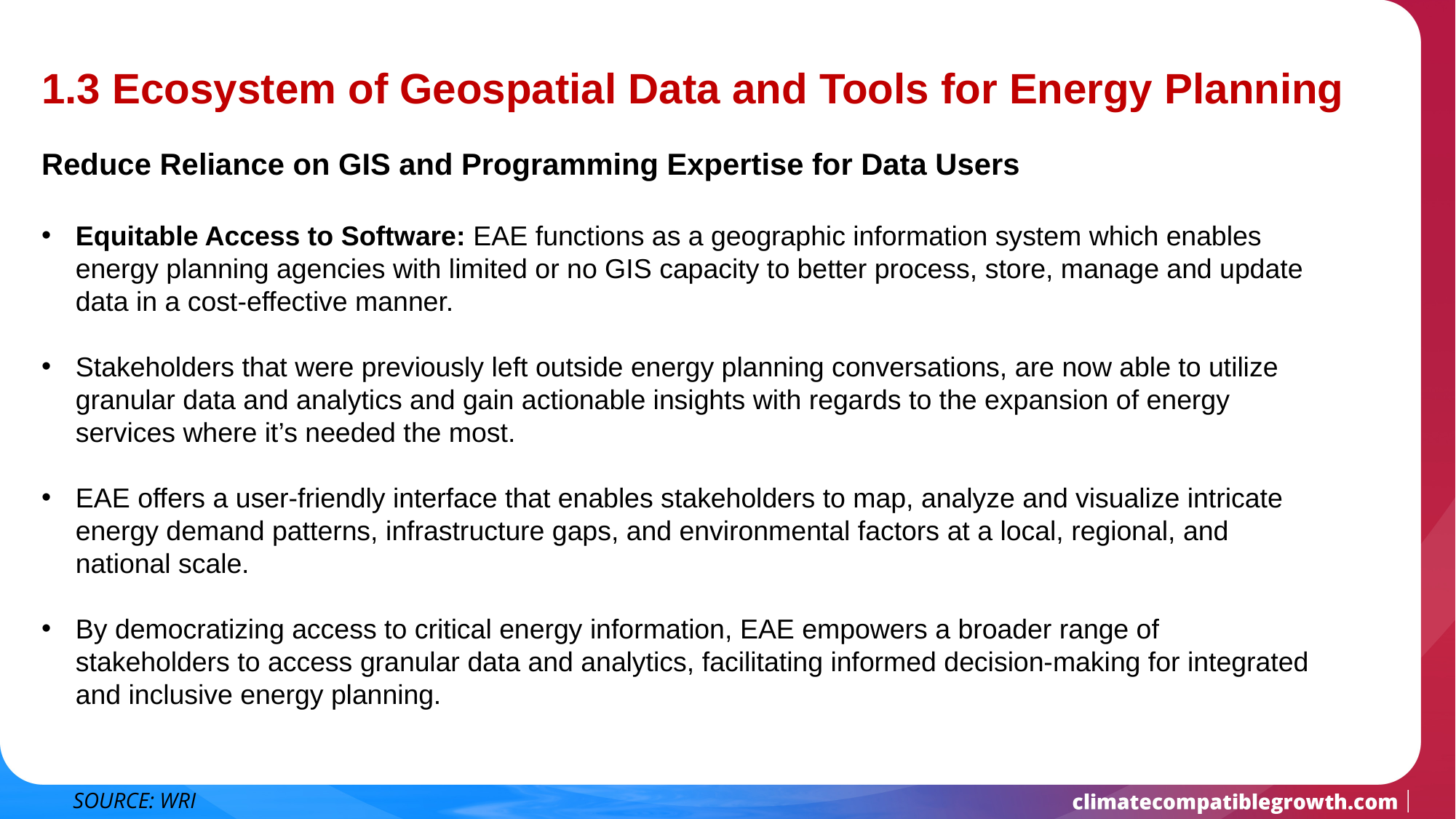

1.3 Ecosystem of Geospatial Data and Tools for Energy Planning
Reduce Reliance on GIS and Programming Expertise for Data Users

Equitable Access to Software: EAE functions as a geographic information system which enables energy planning agencies with limited or no GIS capacity to better process, store, manage and update data in a cost-effective manner.

Stakeholders that were previously left outside energy planning conversations, are now able to utilize granular data and analytics and gain actionable insights with regards to the expansion of energy services where it’s needed the most.

EAE offers a user-friendly interface that enables stakeholders to map, analyze and visualize intricate energy demand patterns, infrastructure gaps, and environmental factors at a local, regional, and national scale.

By democratizing access to critical energy information, EAE empowers a broader range of stakeholders to access granular data and analytics, facilitating informed decision-making for integrated and inclusive energy planning.
                                 SOURCE: WRI